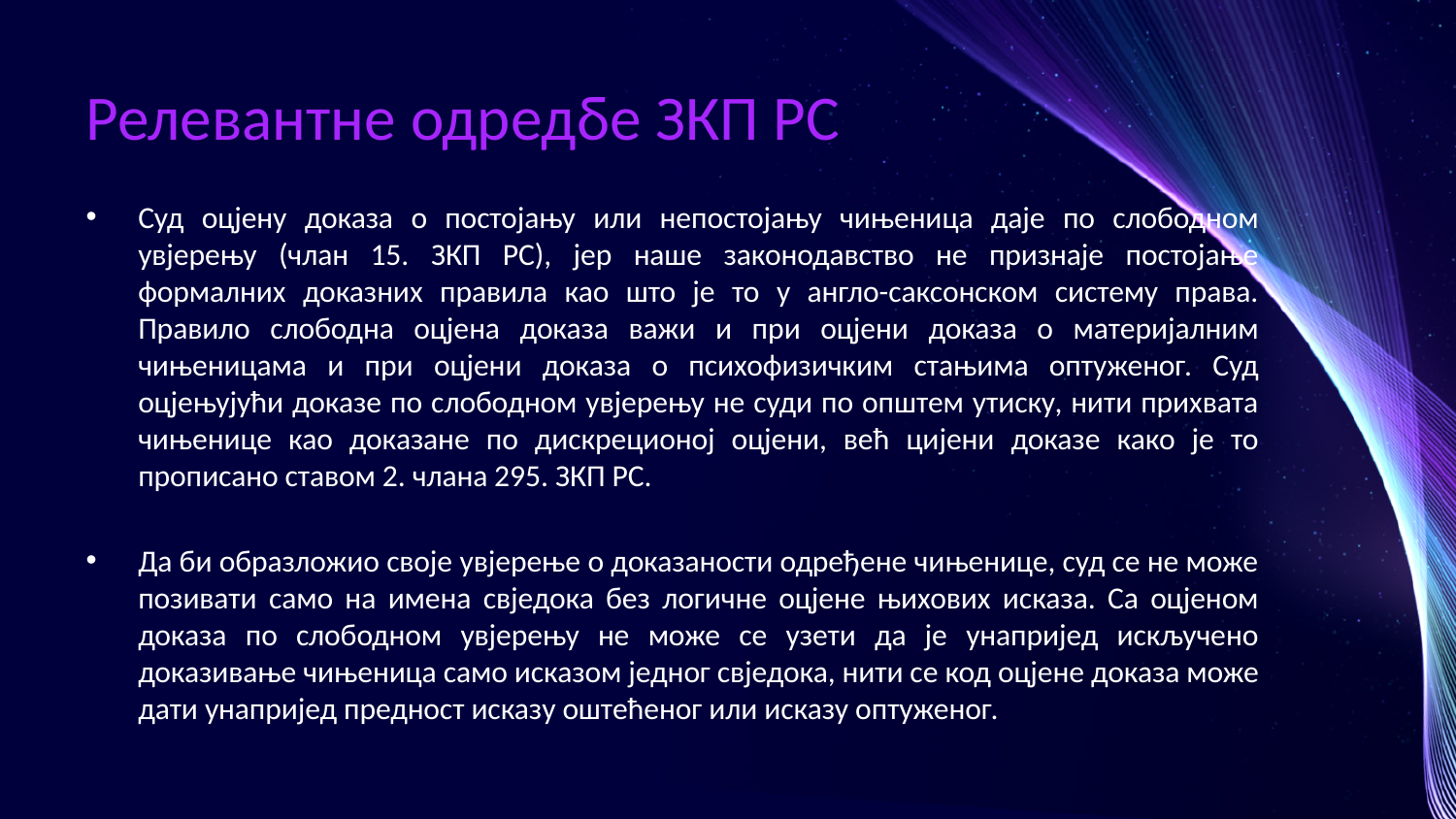

# Релевантне одредбе ЗКП РС
Суд оцјену доказа о постојању или непостојању чињеница даје по слободном увјерењу (члан 15. ЗКП РС), јер наше законодавство не признаје постојање формалних доказних правила као што је то у англо-саксонском систему права. Правило слободна оцјена доказа важи и при оцјени доказа о материјалним чињеницама и при оцјени доказа о психофизичким стањима оптуженог. Суд оцјењујући доказе по слободном увјерењу не суди по општем утиску, нити прихвата чињенице као доказане по дискреционој оцјени, већ цијени доказе како је то прописано ставом 2. члана 295. ЗКП РС.

Да би образложио своје увјерење о доказаности одређене чињенице, суд се не може позивати само на имена свједока без логичне оцјене њихових исказа. Са оцјеном доказа по слободном увјерењу не може се узети да је унапријед искључено доказивање чињеница само исказом једног свједока, нити се код оцјене доказа може дати унапријед предност исказу оштећеног или исказу оптуженог.